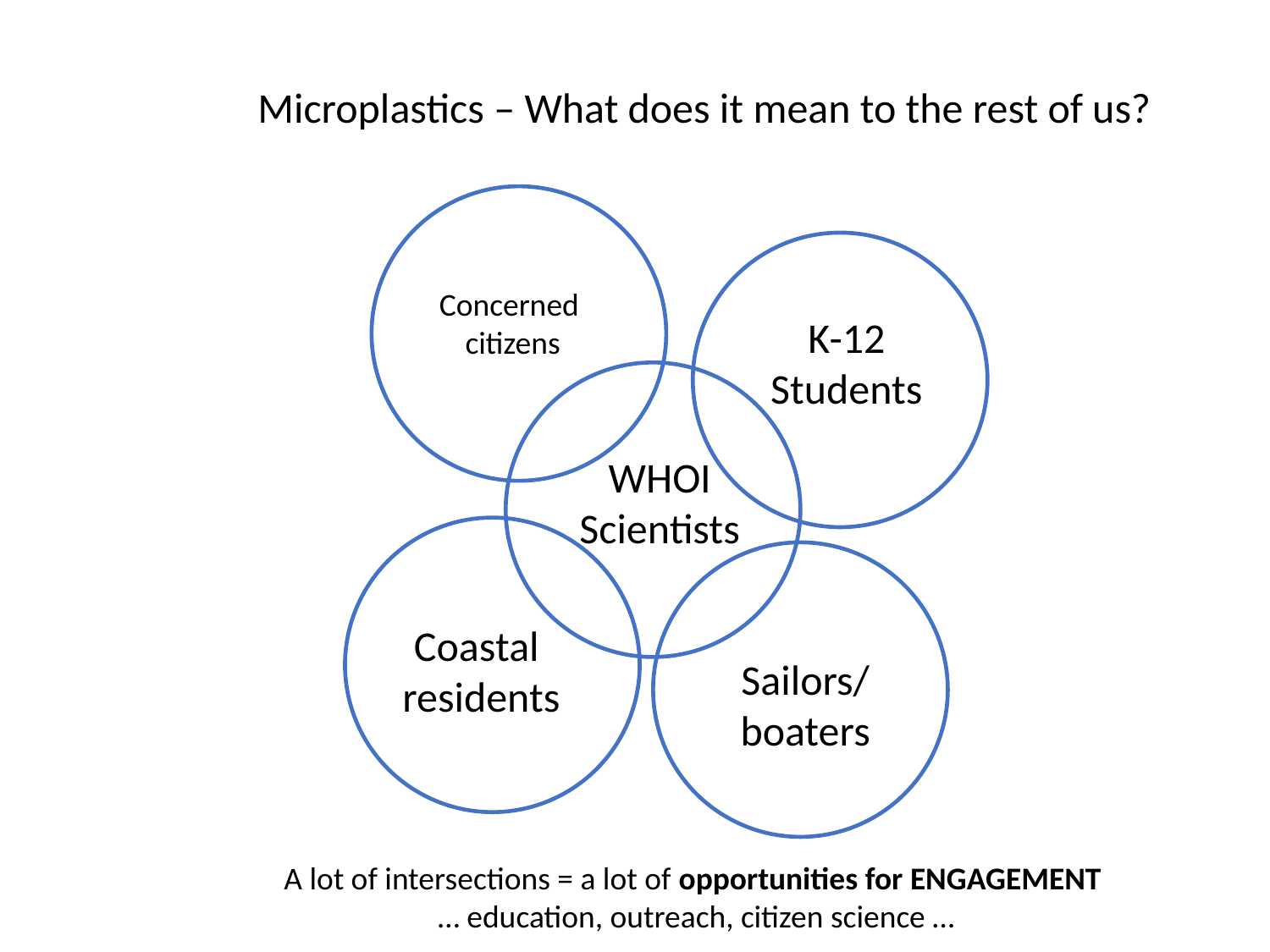

Microplastics – What does it mean to the rest of us?

Concerned
citizens
K-12 Students

WHOI Scientists

Coastal
residents
Sailors/
boaters
A lot of intersections = a lot of opportunities for ENGAGEMENT
 … education, outreach, citizen science …